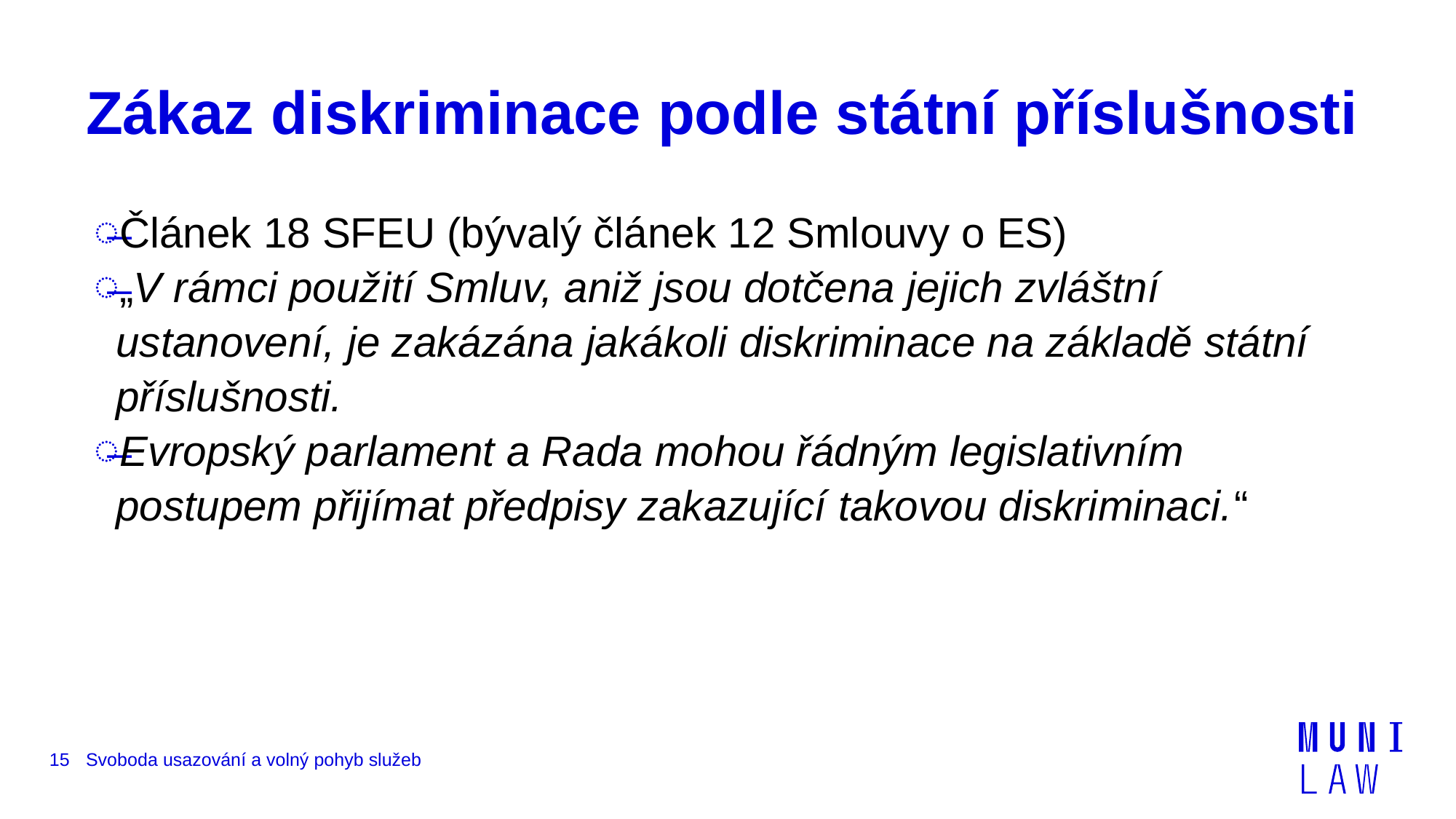

# Zákaz diskriminace podle státní příslušnosti
Článek 18 SFEU (bývalý článek 12 Smlouvy o ES)
„V rámci použití Smluv, aniž jsou dotčena jejich zvláštní ustanovení, je zakázána jakákoli diskriminace na základě státní příslušnosti.
Evropský parlament a Rada mohou řádným legislativním postupem přijímat předpisy zakazující takovou diskriminaci.“

15
Svoboda usazování a volný pohyb služeb